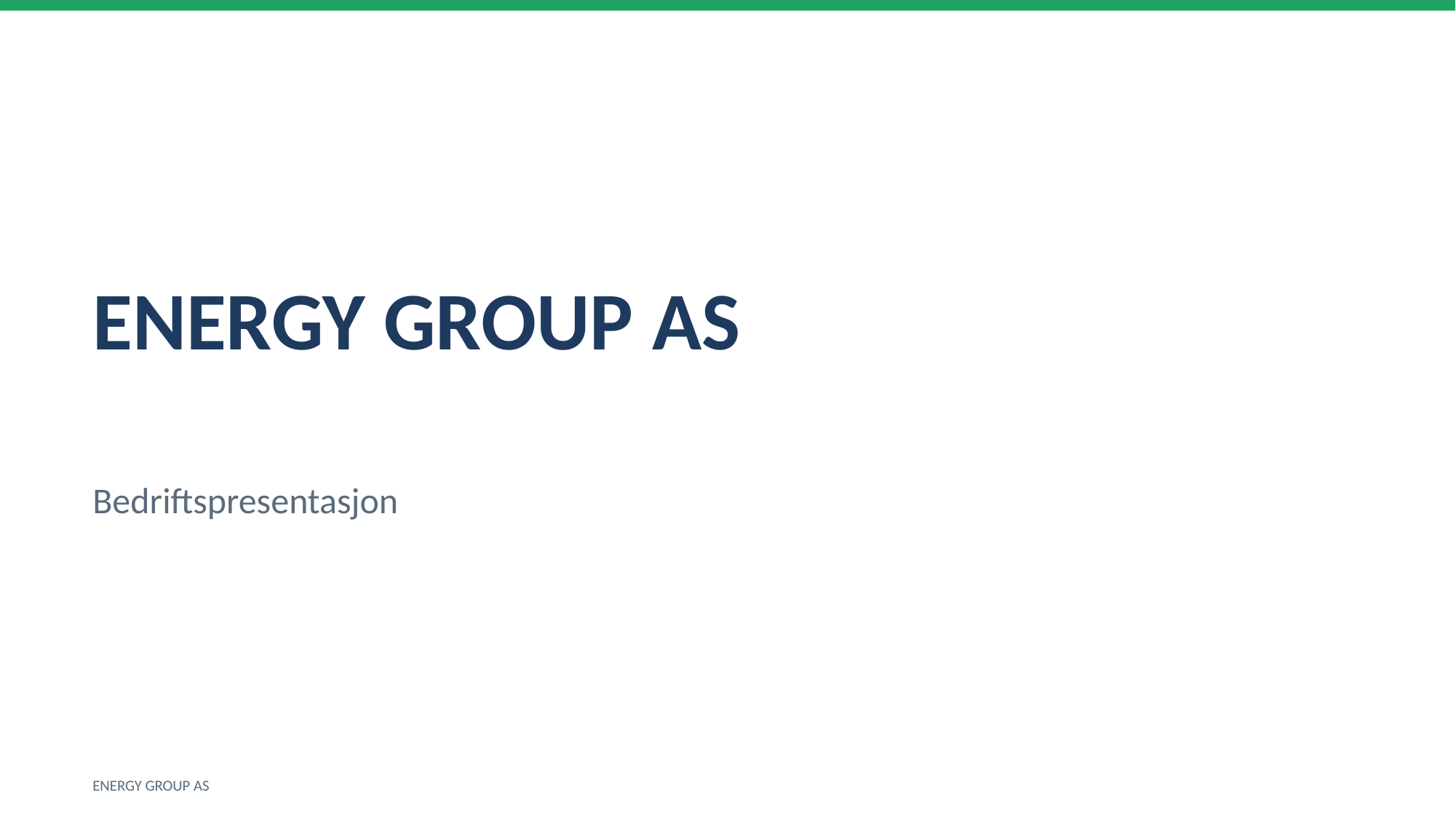

ENERGY GROUP AS
Bedriftspresentasjon
ENERGY GROUP AS